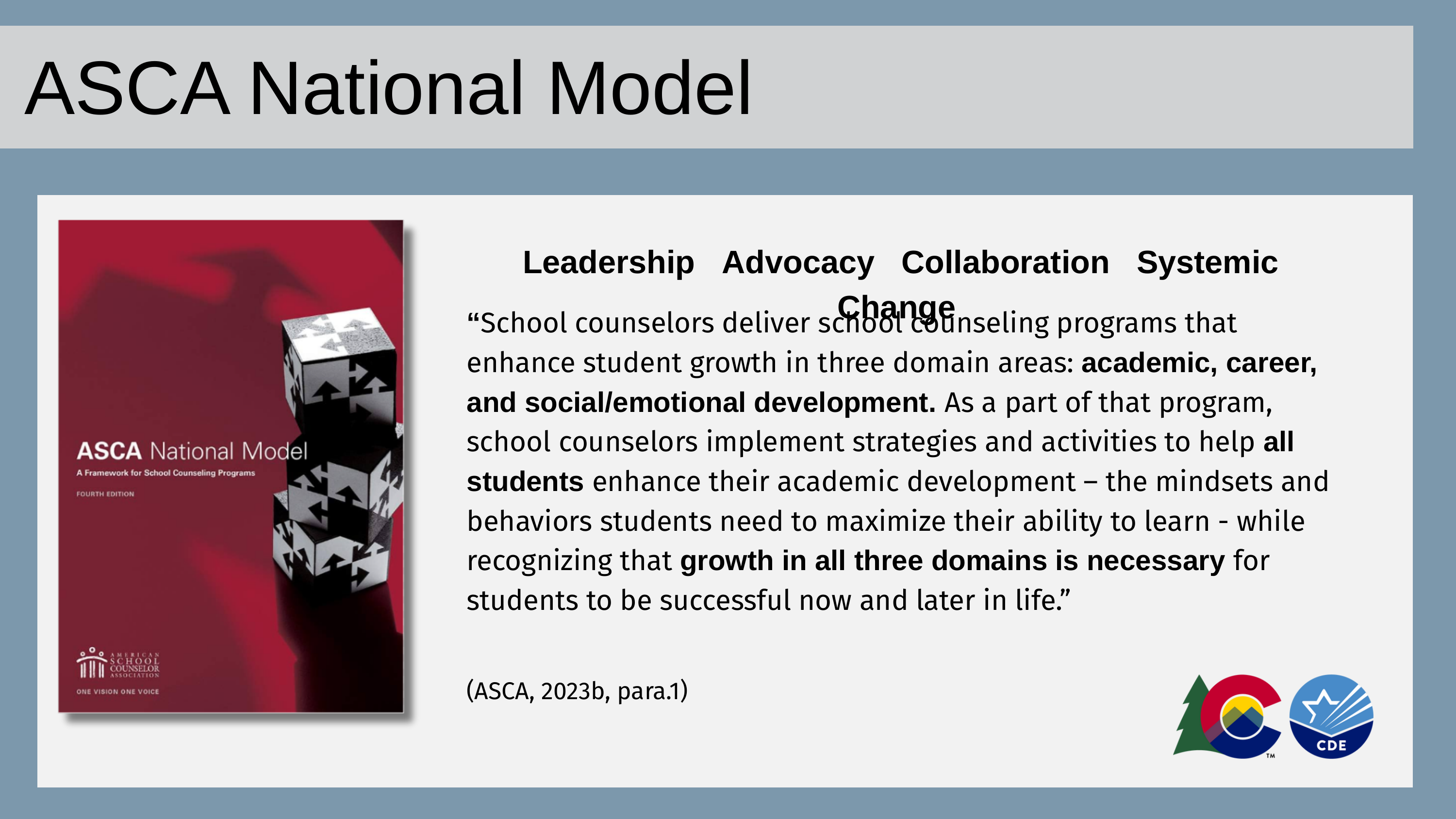

ASCA National Model

Leadership   Advocacy   Collaboration   Systemic Change
“School counselors deliver school counseling programs that enhance student growth in three domain areas: academic, career, and social/emotional development. As a part of that program, school counselors implement strategies and activities to help all students enhance their academic development – the mindsets and behaviors students need to maximize their ability to learn - while recognizing that growth in all three domains is necessary for students to be successful now and later in life.”
(ASCA, 2023b, para.1)